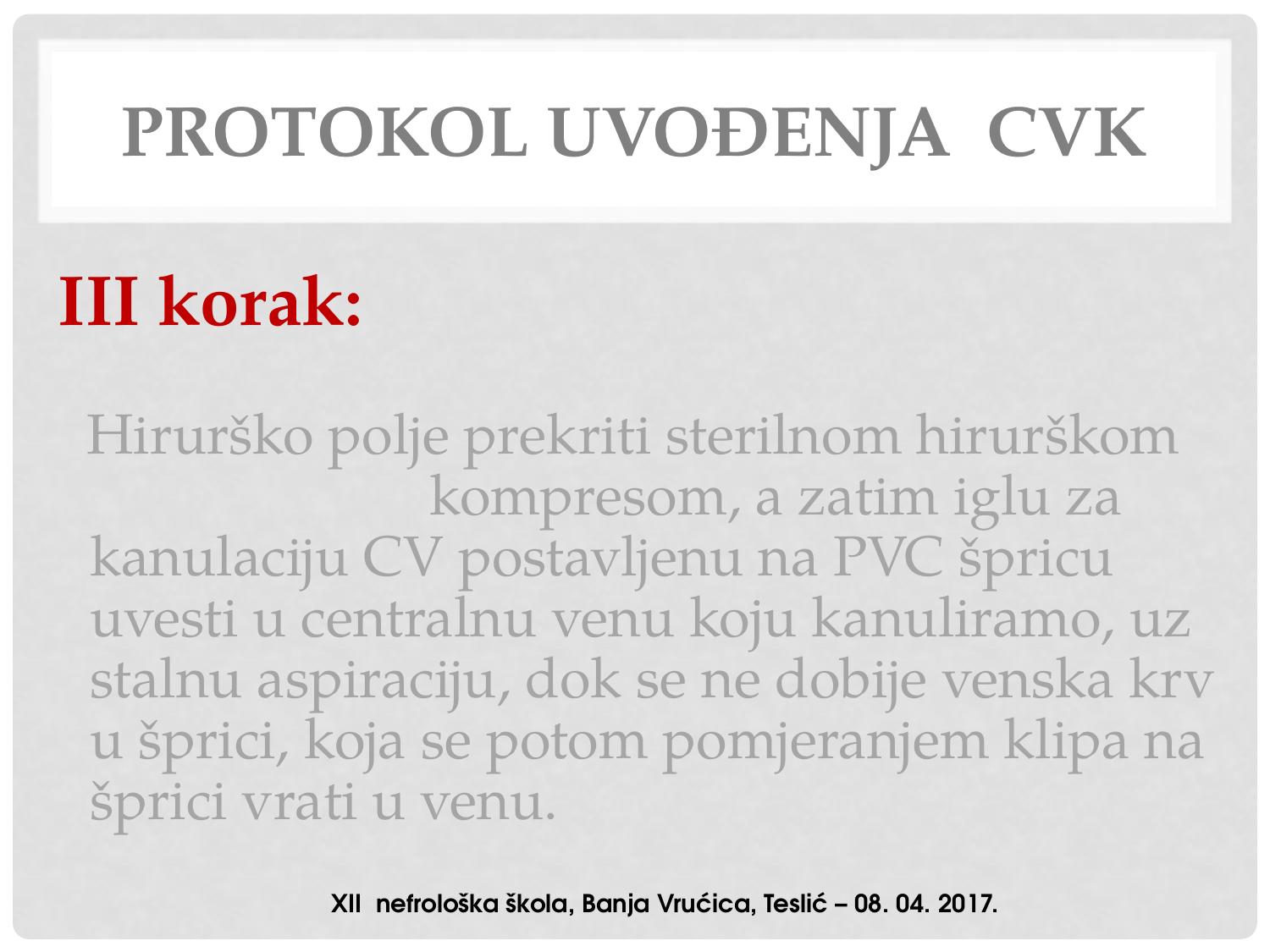

PROTOKOL UVOĐENJA  CVK
III korak:

  Hirurško polje prekriti sterilnom hirurškom                            kompresom, a zatim iglu za kanulaciju CV postavljenu na PVC špricu uvesti u centralnu venu koju kanuliramo, uz stalnu aspiraciju, dok se ne dobije venska krv u šprici, koja se potom pomjeranjem klipa na šprici vrati u venu.
XII  nefrološka škola, Banja Vrućica, Teslić – 08. 04. 2017.